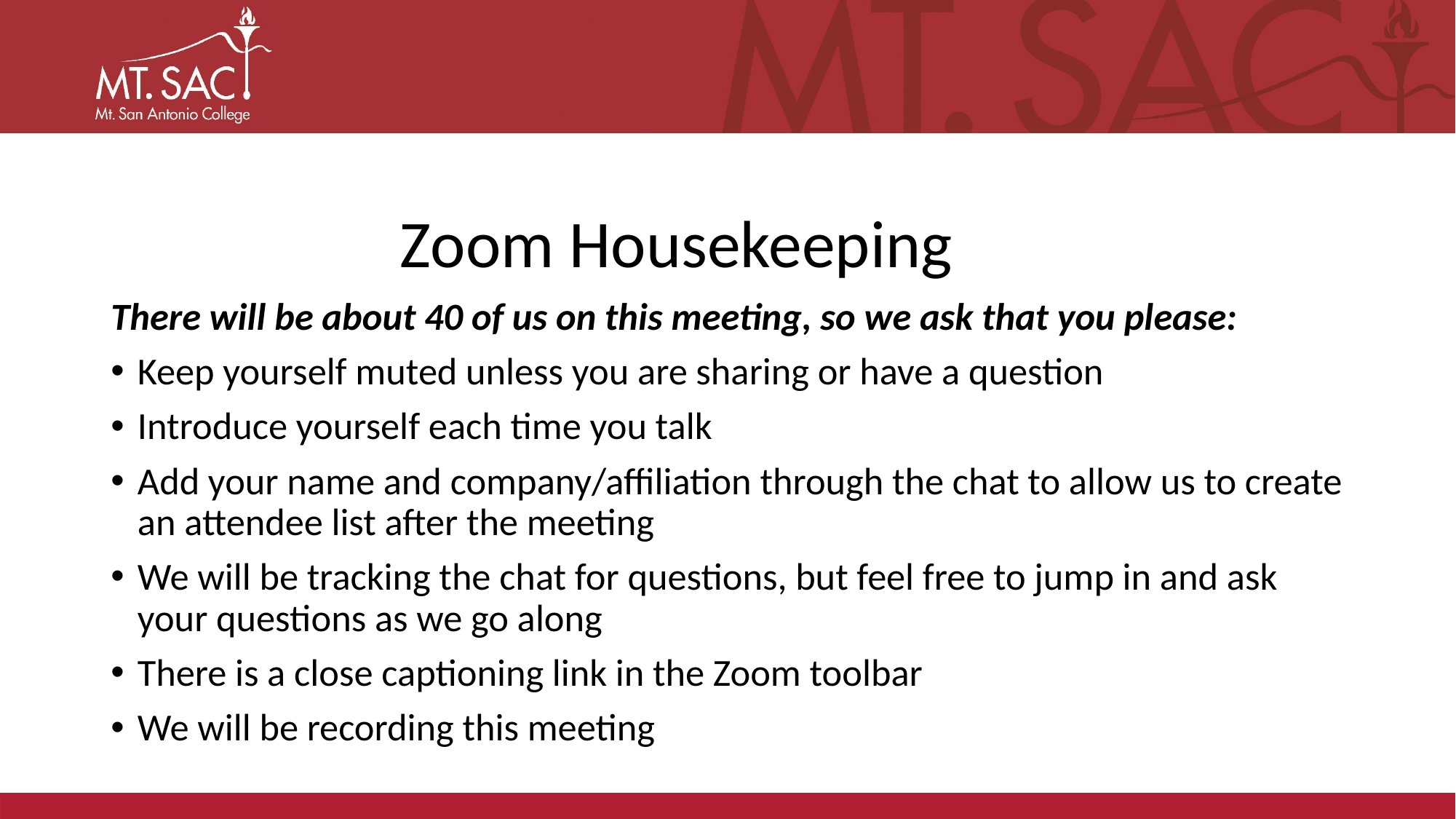

# Zoom Housekeeping
There will be about 40 of us on this meeting, so we ask that you please:
Keep yourself muted unless you are sharing or have a question
Introduce yourself each time you talk
Add your name and company/affiliation through the chat to allow us to create an attendee list after the meeting
We will be tracking the chat for questions, but feel free to jump in and ask your questions as we go along
There is a close captioning link in the Zoom toolbar
We will be recording this meeting